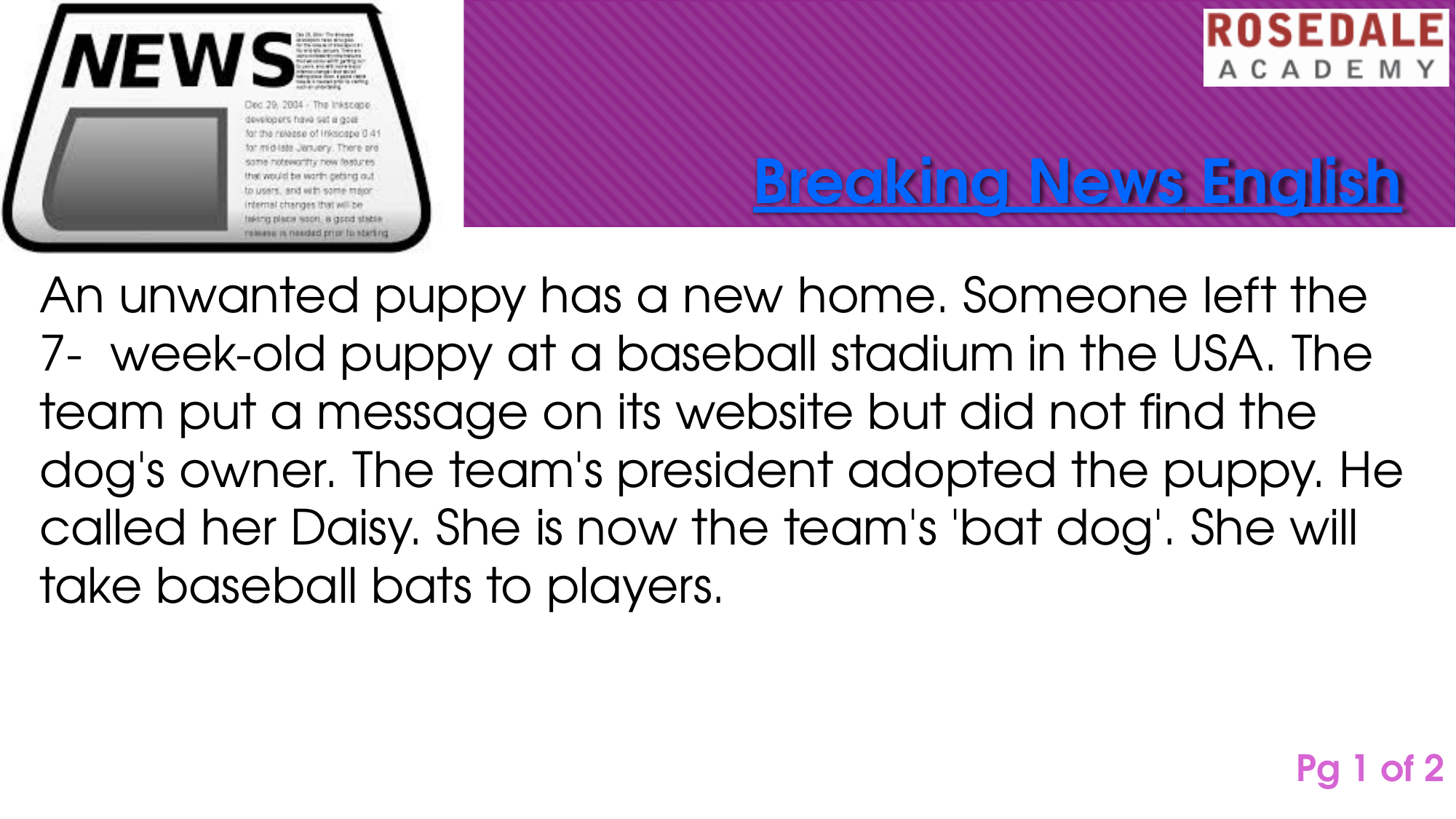

# Breaking News English
An unwanted puppy has a new home. Someone left the 7-  week-old puppy at a baseball stadium in the USA. The  team put a message on its website but did not find the  dog's owner. The team's president adopted the puppy. He  called her Daisy. She is now the team's 'bat dog'. She will  take baseball bats to players.
Pg 1 of 2